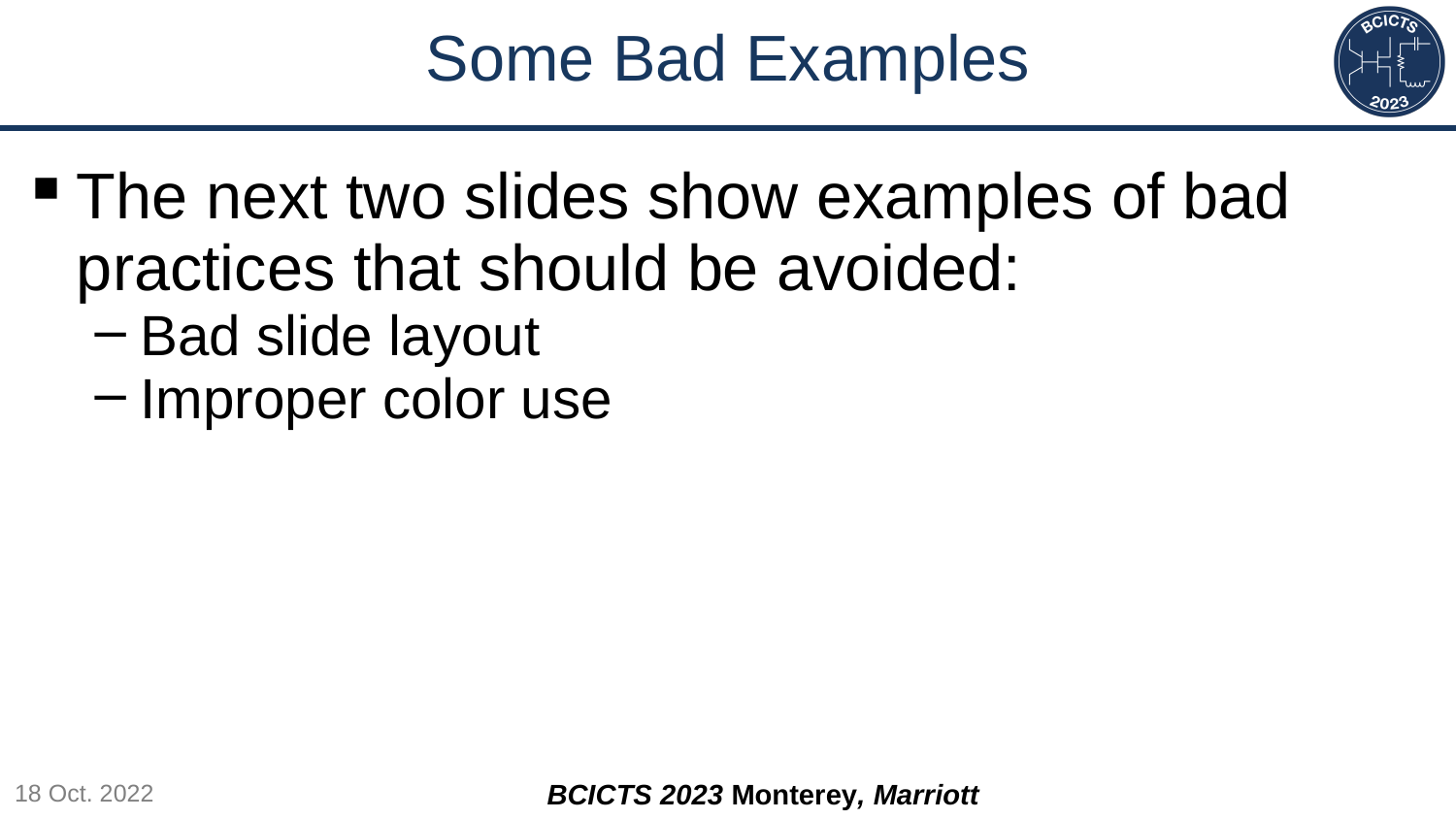

Some Bad Examples
The next two slides show examples of bad practices that should be avoided:
Bad slide layout
Improper color use
16